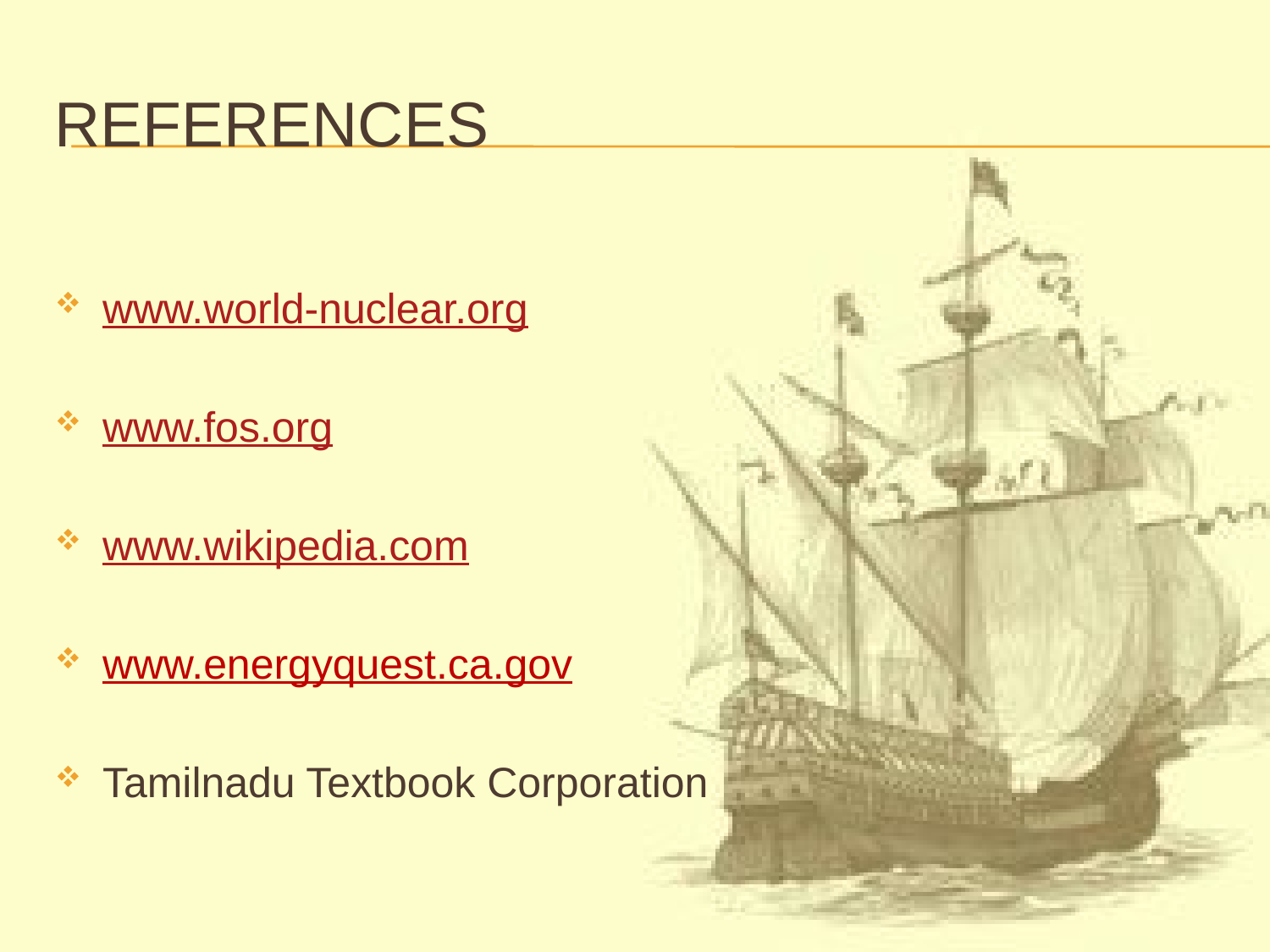

# References

www.world-nuclear.org

www.fos.org

www.wikipedia.com

www.energyquest.ca.gov

Tamilnadu Textbook Corporation